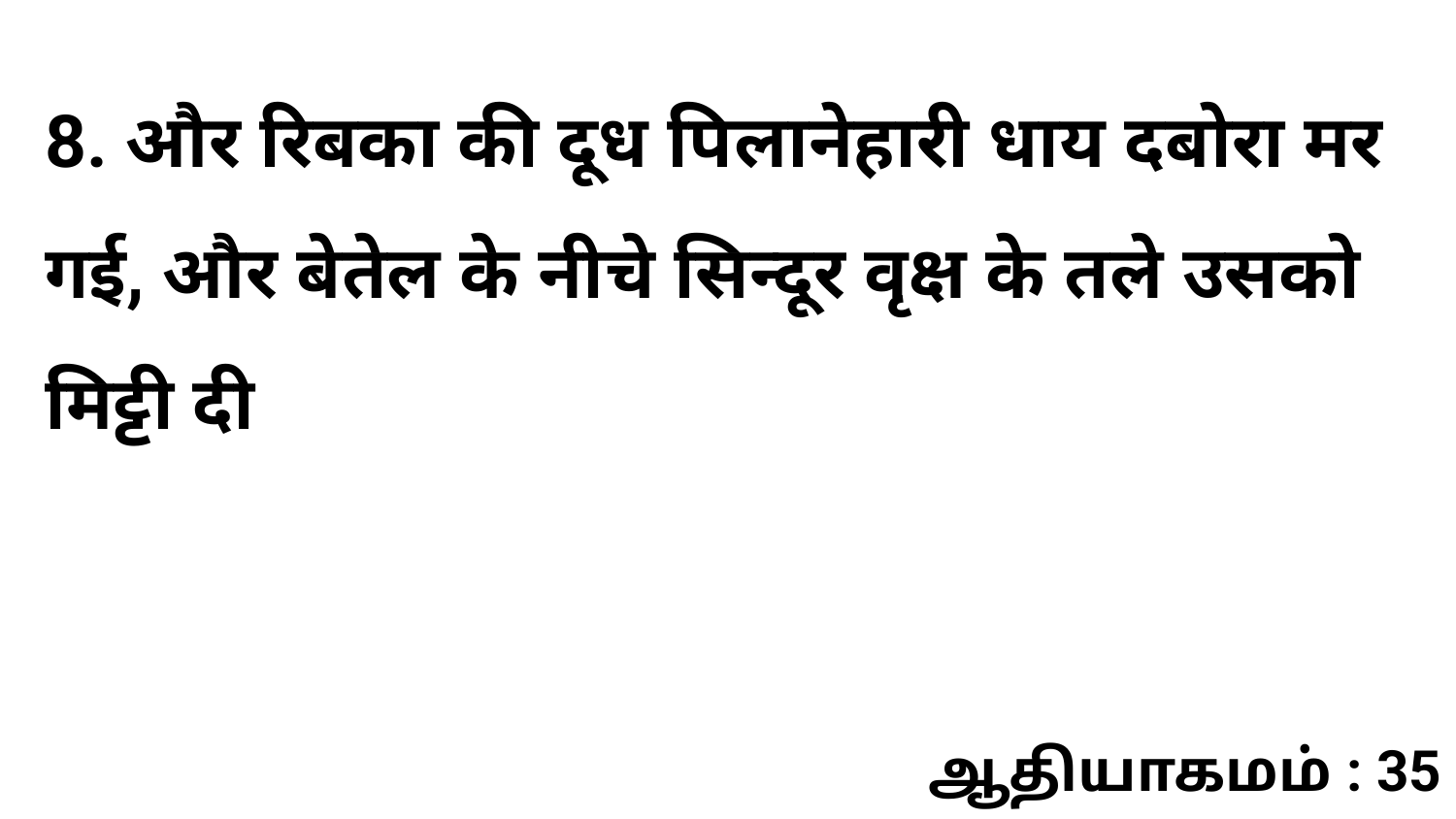

8. और रिबका की दूध पिलानेहारी धाय दबोरा मर गई, और बेतेल के नीचे सिन्दूर वृक्ष के तले उसको मिट्टी दी
ஆதியாகமம் : 35